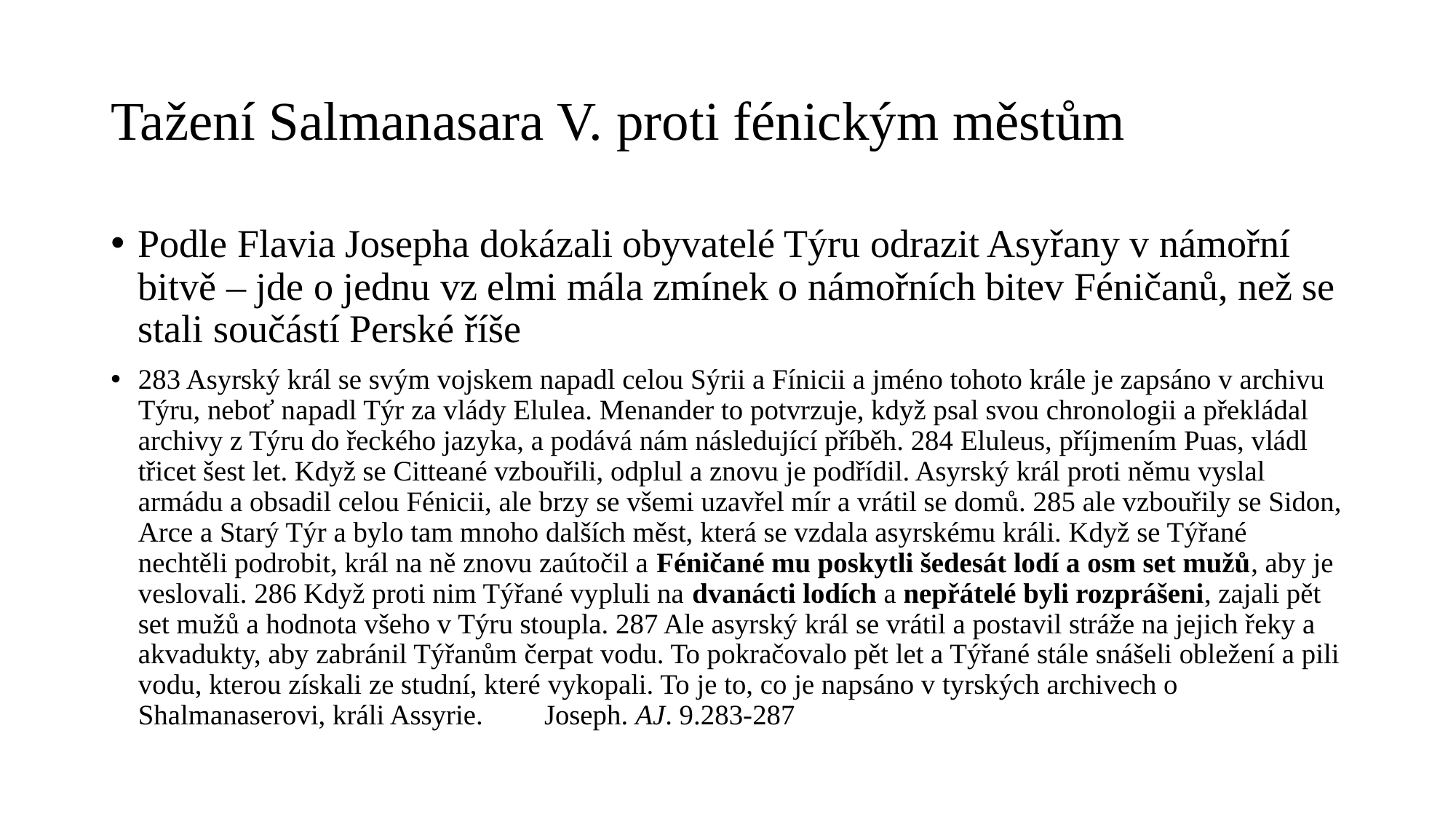

# Tažení Salmanasara V. proti fénickým městům
Podle Flavia Josepha dokázali obyvatelé Týru odrazit Asyřany v námořní bitvě – jde o jednu vz elmi mála zmínek o námořních bitev Féničanů, než se stali součástí Perské říše
283 Asyrský král se svým vojskem napadl celou Sýrii a Fínicii a jméno tohoto krále je zapsáno v archivu Týru, neboť napadl Týr za vlády Elulea. Menander to potvrzuje, když psal svou chronologii a překládal archivy z Týru do řeckého jazyka, a podává nám následující příběh. 284 Eluleus, příjmením Puas, vládl třicet šest let. Když se Citteané vzbouřili, odplul a znovu je podřídil. Asyrský král proti němu vyslal armádu a obsadil celou Fénicii, ale brzy se všemi uzavřel mír a vrátil se domů. 285 ale vzbouřily se Sidon, Arce a Starý Týr a bylo tam mnoho dalších měst, která se vzdala asyrskému králi. Když se Týřané nechtěli podrobit, král na ně znovu zaútočil a Féničané mu poskytli šedesát lodí a osm set mužů, aby je veslovali. 286 Když proti nim Týřané vypluli na dvanácti lodích a nepřátelé byli rozprášeni, zajali pět set mužů a hodnota všeho v Týru stoupla. 287 Ale asyrský král se vrátil a postavil stráže na jejich řeky a akvadukty, aby zabránil Týřanům čerpat vodu. To pokračovalo pět let a Týřané stále snášeli obležení a pili vodu, kterou získali ze studní, které vykopali. To je to, co je napsáno v tyrských archivech o Shalmanaserovi, králi Assyrie. 			Joseph. AJ. 9.283-287